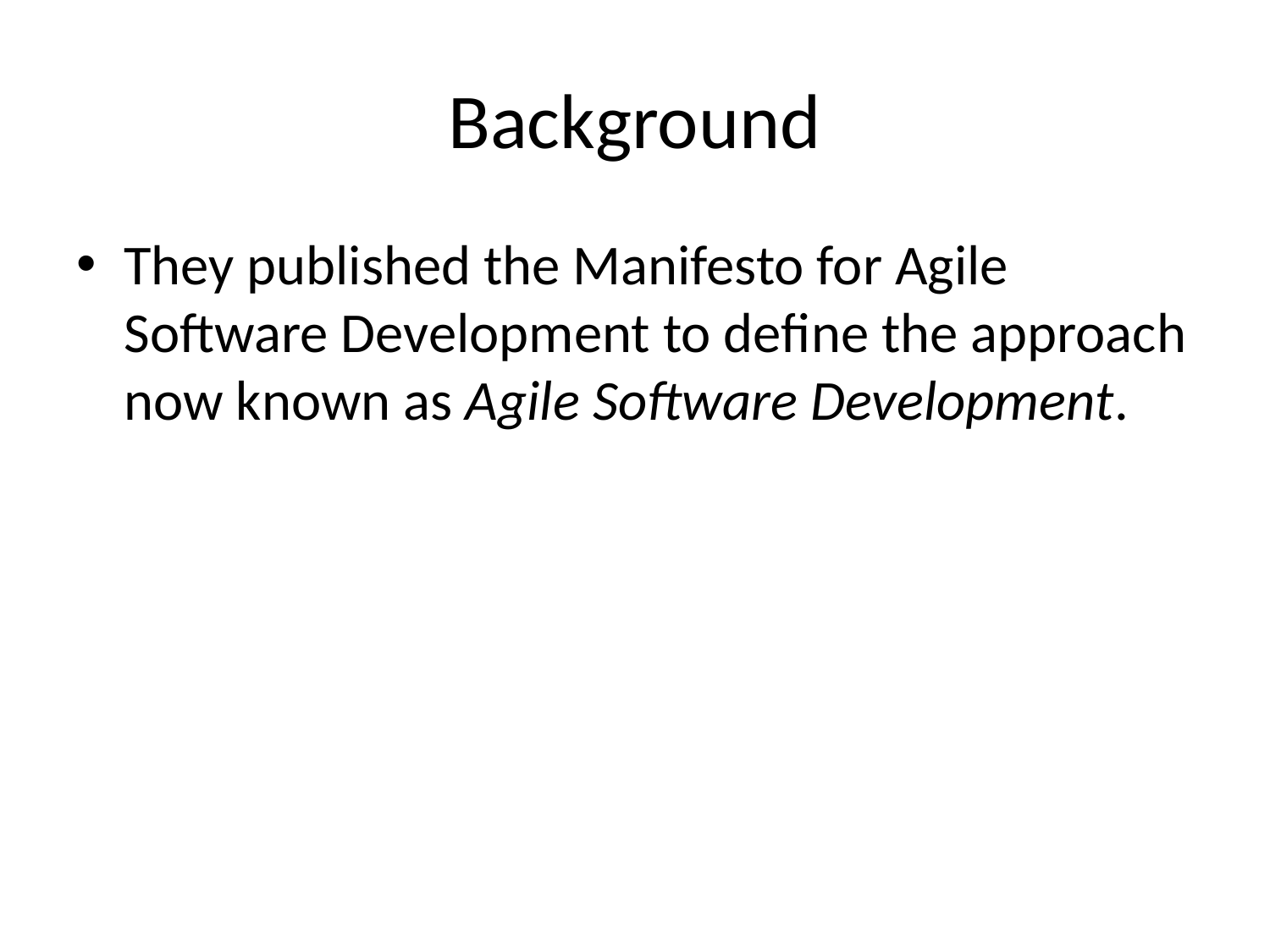

# Background
They published the Manifesto for Agile Software Development to define the approach now known as Agile Software Development.